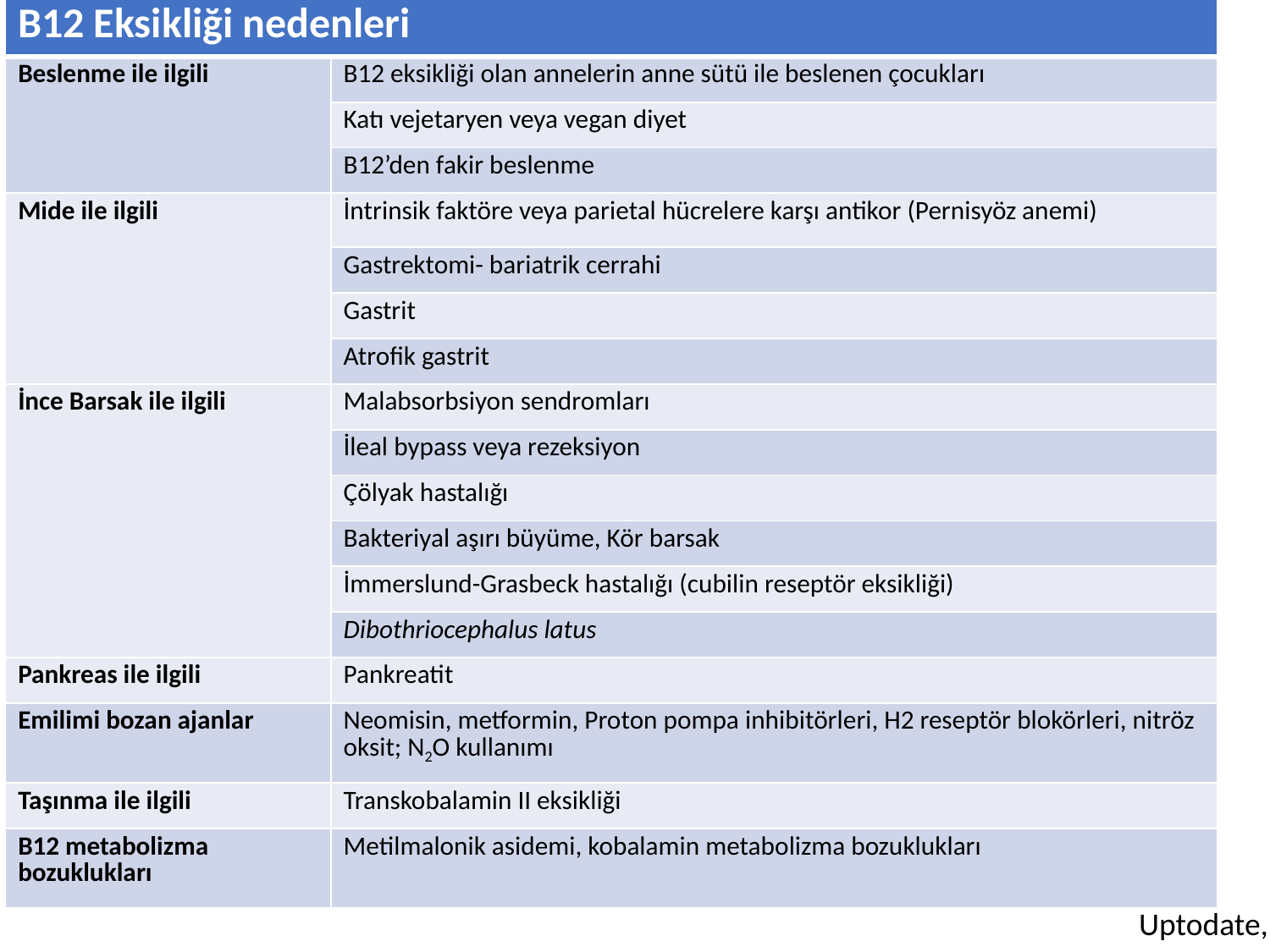

| B12 Eksikliği nedenleri |  |
| --- | --- |
| Beslenme ile ilgili | B12 eksikliği olan annelerin anne sütü ile beslenen çocukları |
|  | Katı vejetaryen veya vegan diyet |
|  | B12’den fakir beslenme |
| Mide ile ilgili | İntrinsik faktöre veya parietal hücrelere karşı antikor (Pernisyöz anemi) |
|  | Gastrektomi- bariatrik cerrahi |
|  | Gastrit |
|  | Atrofik gastrit |
| İnce Barsak ile ilgili | Malabsorbsiyon sendromları |
|  | İleal bypass veya rezeksiyon |
|  | Çölyak hastalığı |
|  | Bakteriyal aşırı büyüme, Kör barsak |
|  | İmmerslund-Grasbeck hastalığı (cubilin reseptör eksikliği) |
|  | Dibothriocephalus latus |
| Pankreas ile ilgili | Pankreatit |
| Emilimi bozan ajanlar | Neomisin, metformin, Proton pompa inhibitörleri, H2 reseptör blokörleri, nitröz oksit; N2O kullanımı |
| Taşınma ile ilgili | Transkobalamin II eksikliği |
| B12 metabolizma bozuklukları | Metilmalonik asidemi, kobalamin metabolizma bozuklukları |
#
Uptodate,